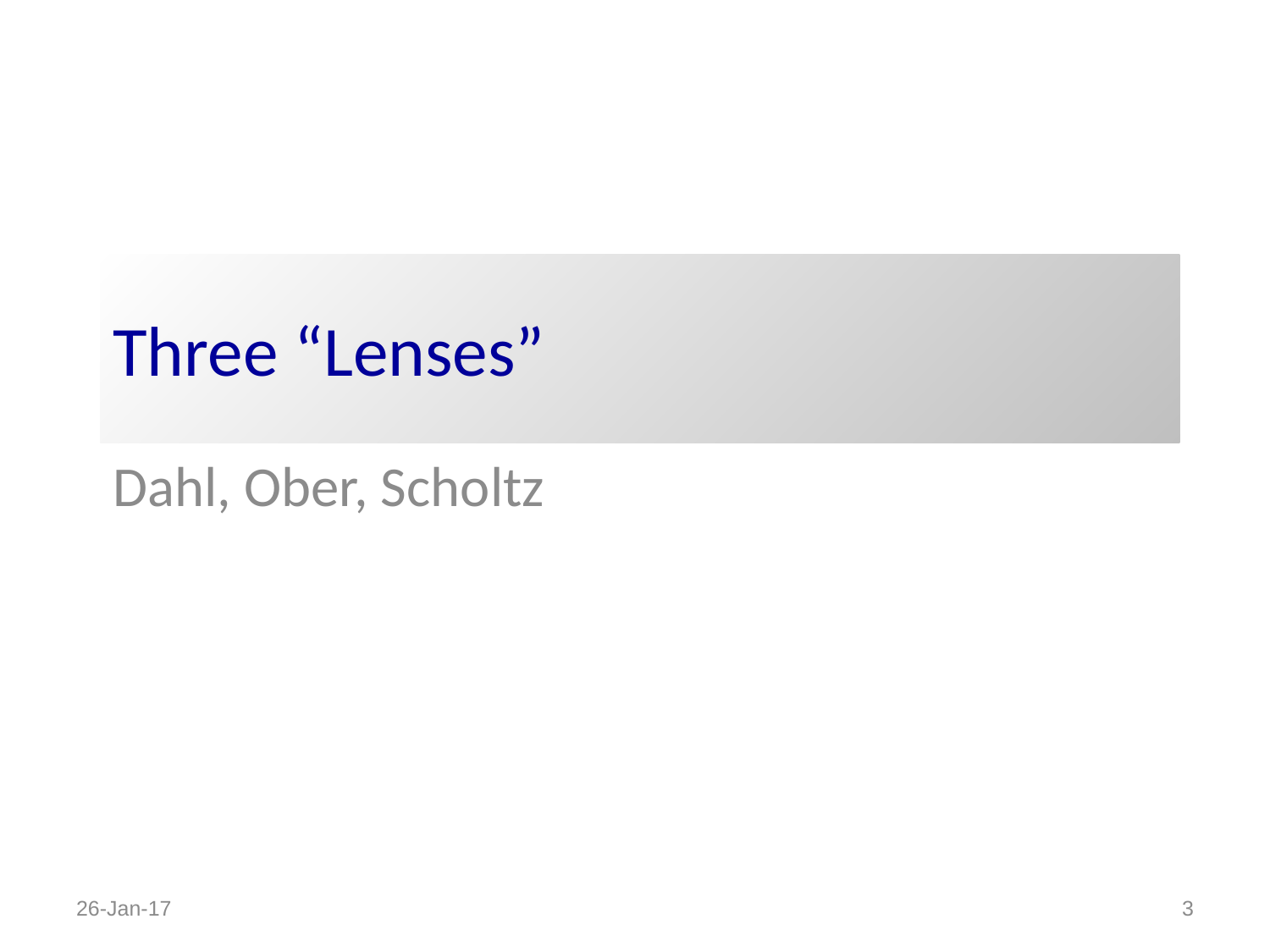

# Three “Lenses”
Dahl, Ober, Scholtz
26-Jan-17
3